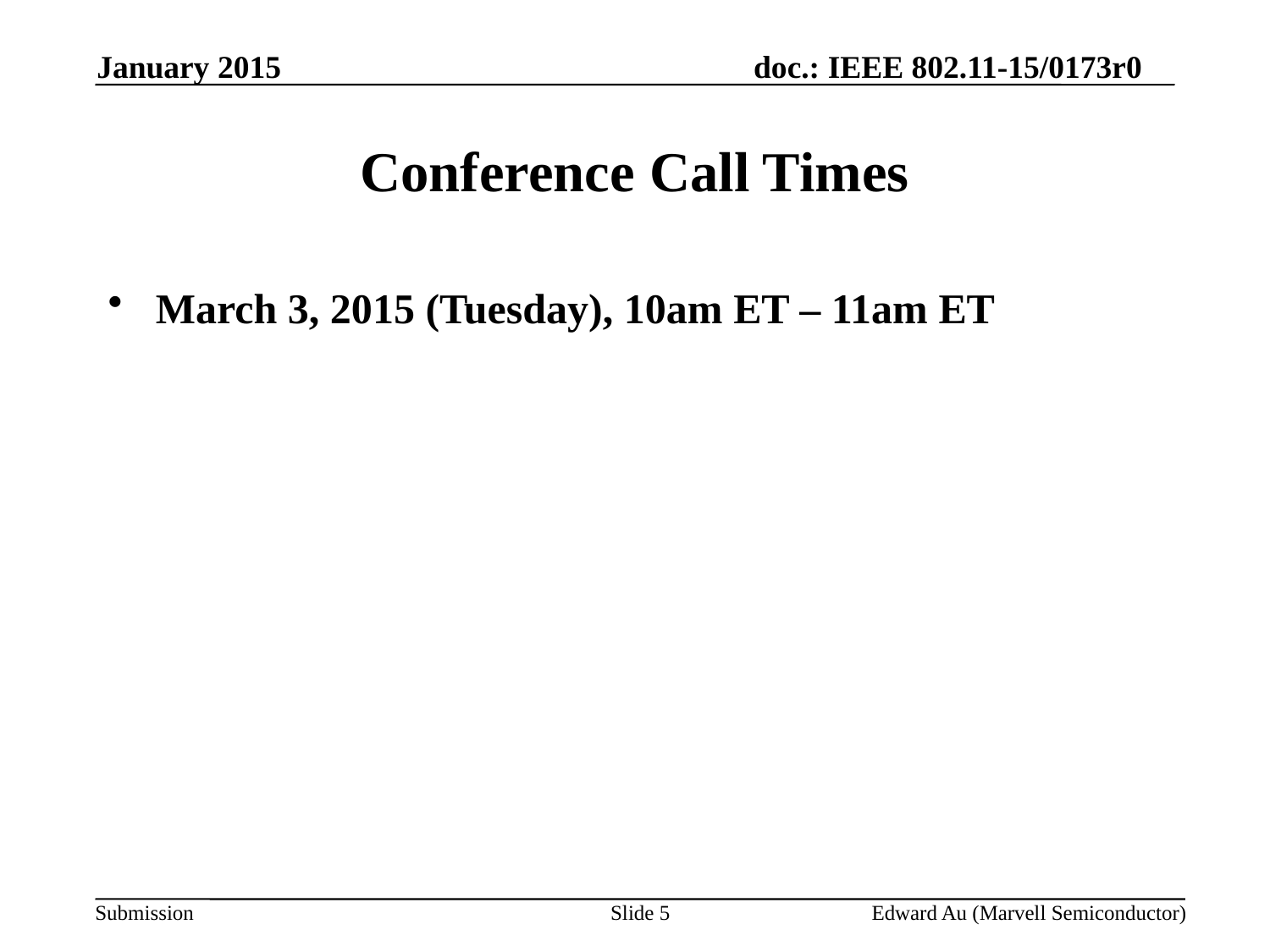

January 2015
# Conference Call Times
March 3, 2015 (Tuesday), 10am ET – 11am ET
Slide 5
Edward Au (Marvell Semiconductor)